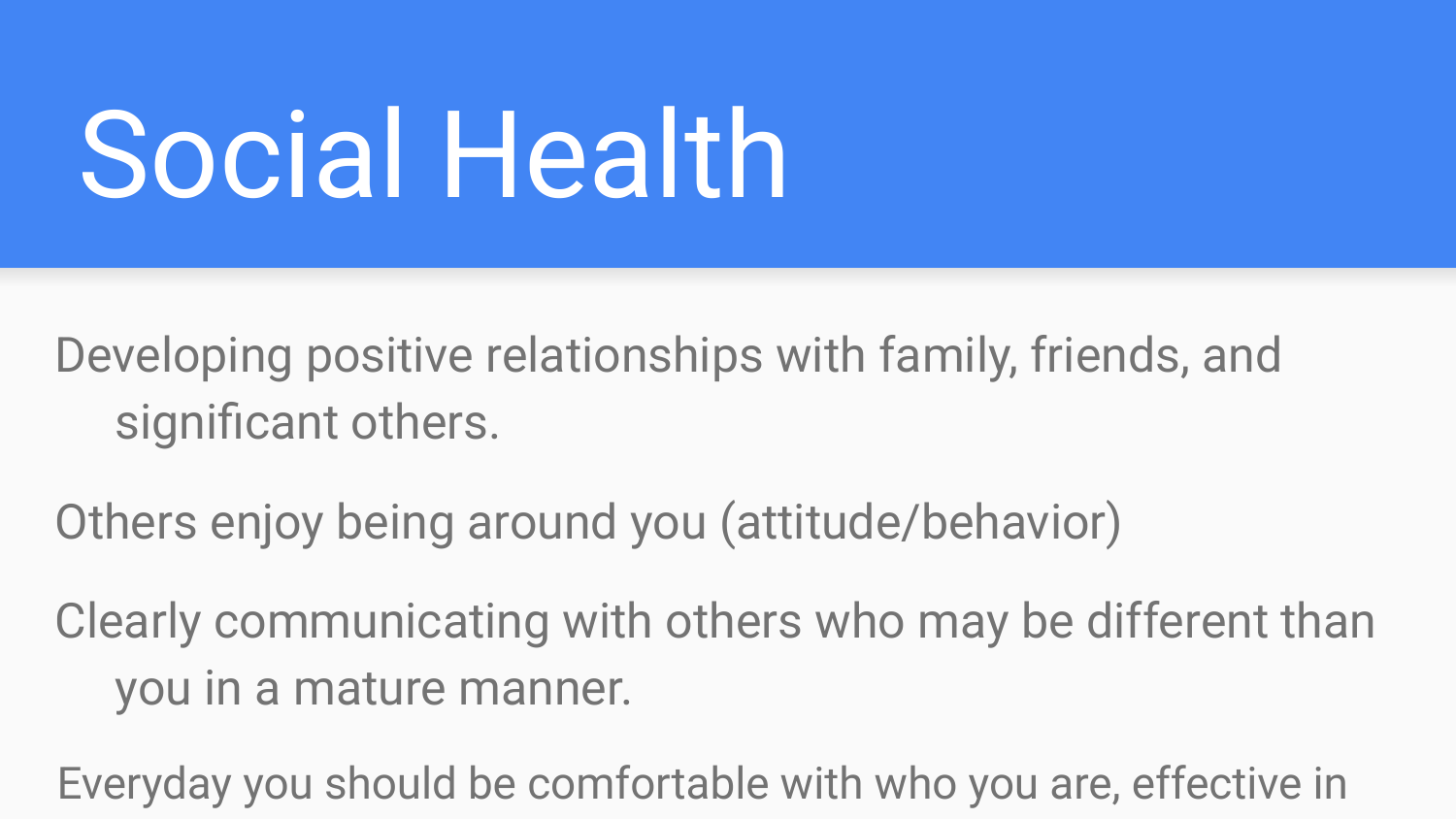

# Social Health
Developing positive relationships with family, friends, and significant others.
Others enjoy being around you (attitude/behavior)
Clearly communicating with others who may be different than you in a mature manner.
Everyday you should be comfortable with who you are, effective in your responsibilities and do so without hurting others.